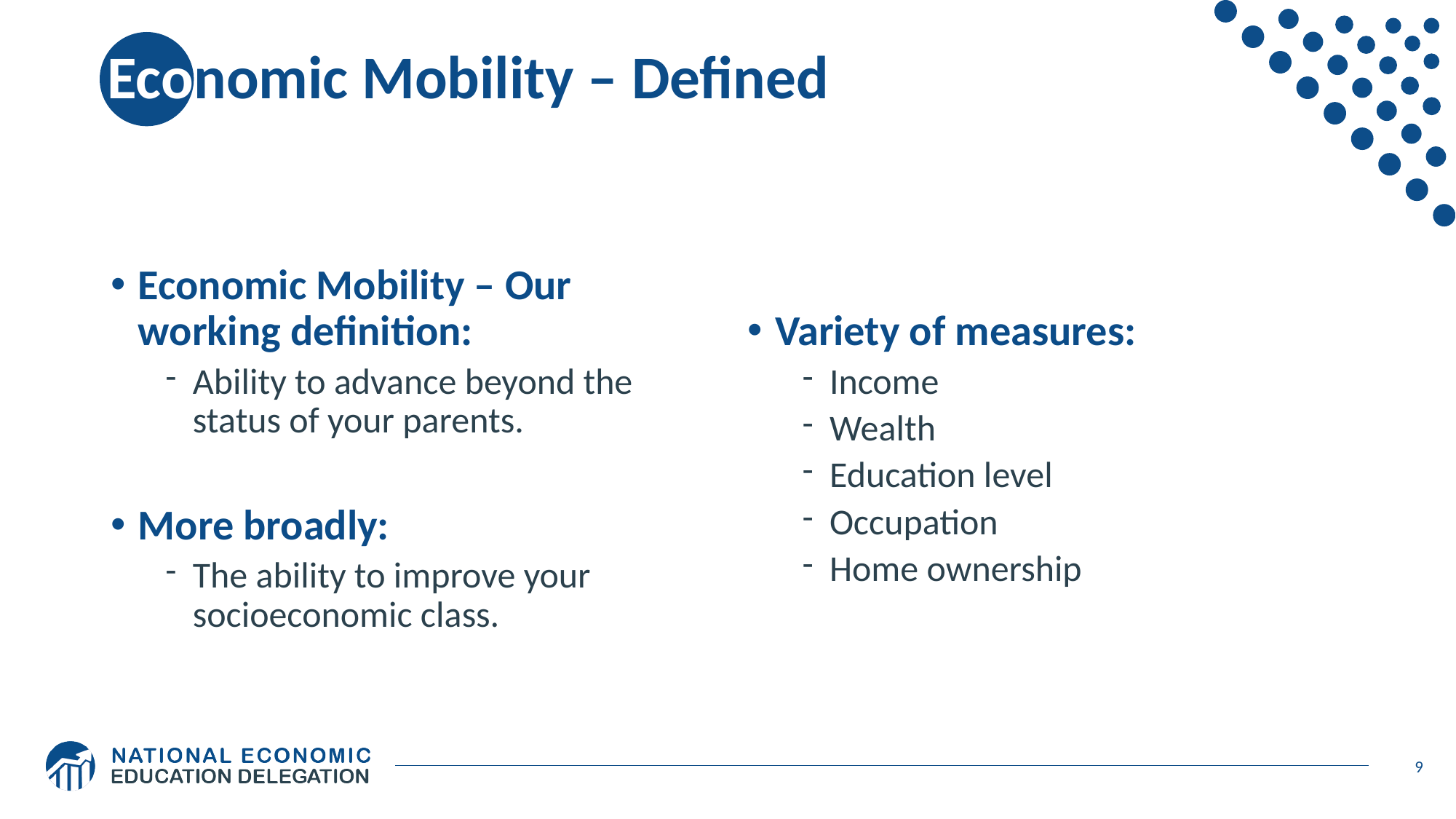

# Economic Mobility – Defined
Economic Mobility – Our working definition:
Ability to advance beyond the status of your parents.

More broadly:
The ability to improve your socioeconomic class.
Variety of measures:
Income
Wealth
Education level
Occupation
Home ownership
9